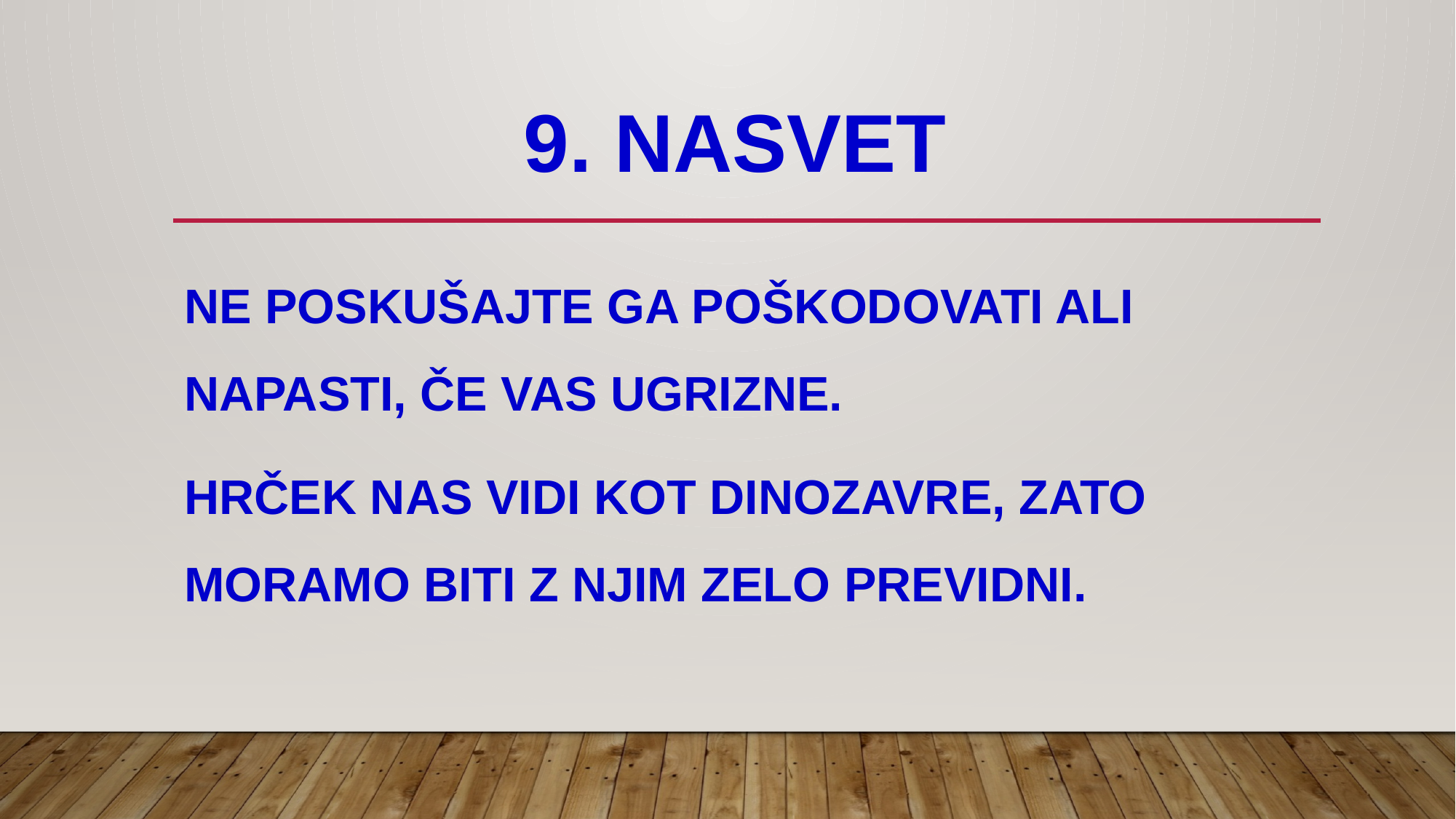

# 9. Nasvet
NE POSKUŠAJTE GA POŠKODOVATI ALI NAPASTI, ČE VAS UGRIZNE.
HRČEK NAS VIDI KOT DINOZAVRE, ZATO MORAMO BITI Z NJIM ZELO PREVIDNI.